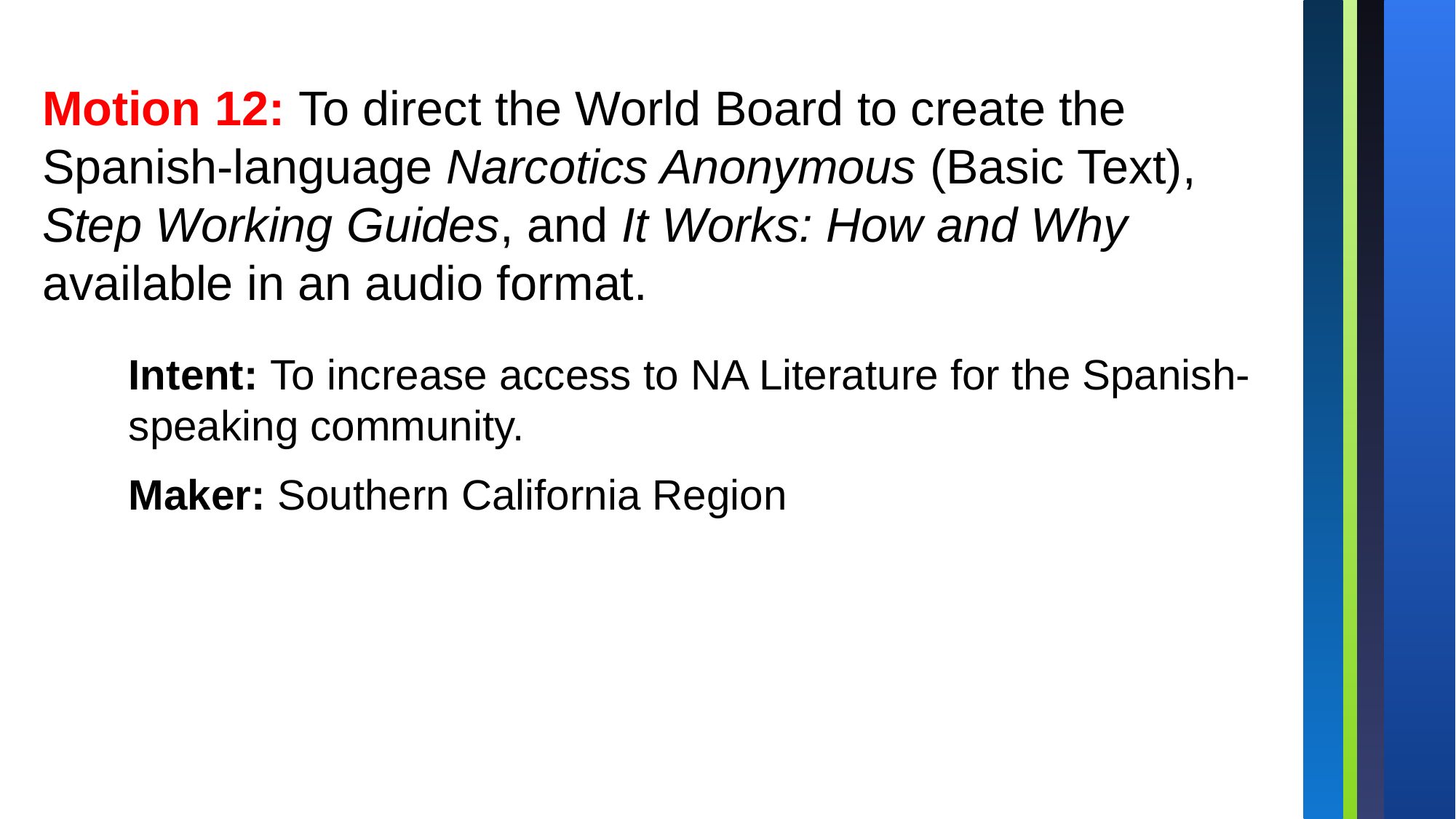

Motion 12: To direct the World Board to create the Spanish-language Narcotics Anonymous (Basic Text), Step Working Guides, and It Works: How and Why available in an audio format.
Intent: To increase access to NA Literature for the Spanish-speaking community.
Maker: Southern California Region